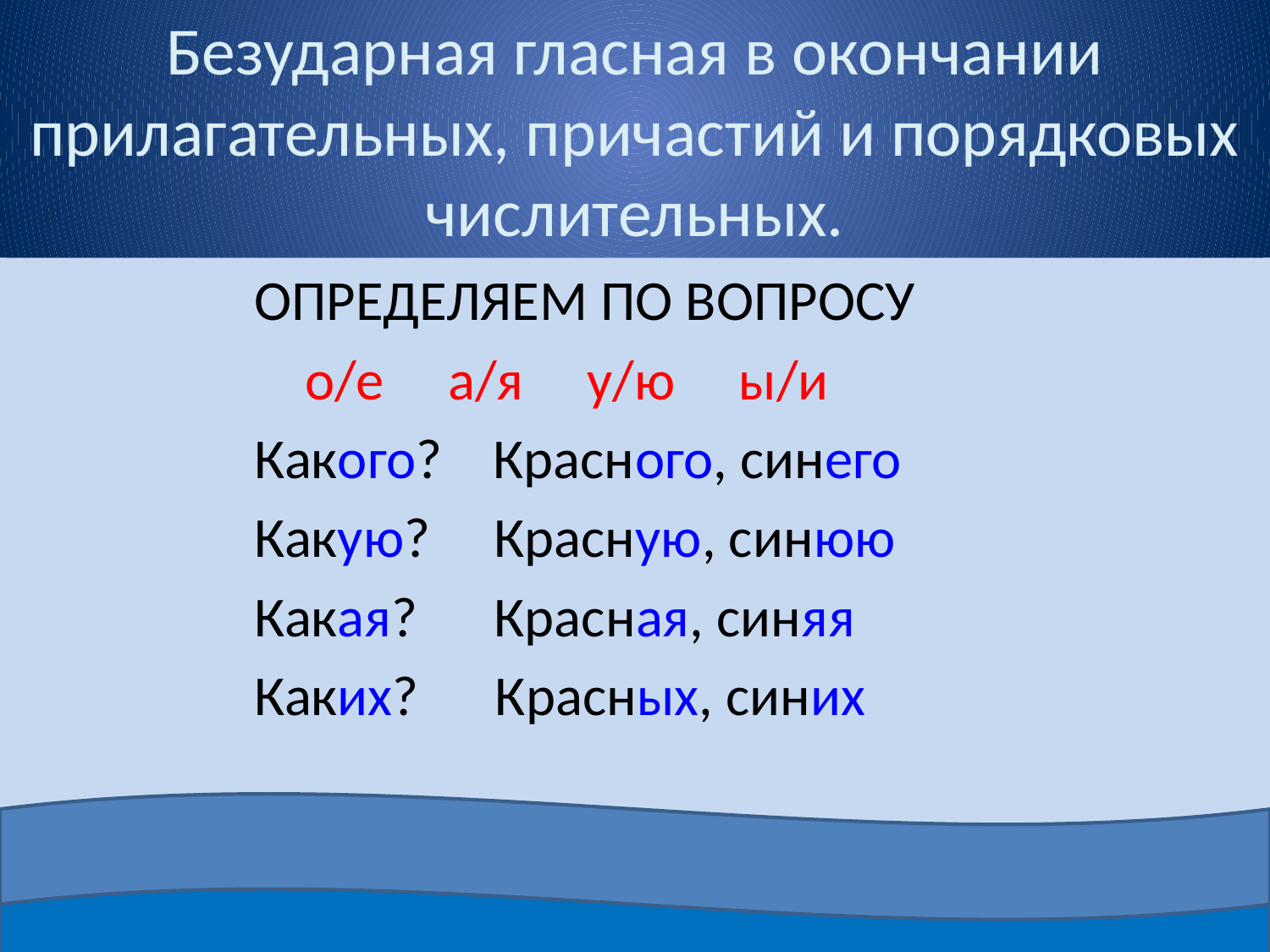

# Безударная гласная в окончании прилагательных, причастий и порядковых числительных.
                   ОПРЕДЕЛЯЕМ ПО ВОПРОСУ
                       о/е     а/я     у/ю     ы/и
                   Какого?    Красного, синего
                   Какую?     Красную, синюю
                   Какая?      Красная, синяя
                   Каких?      Красных, синих